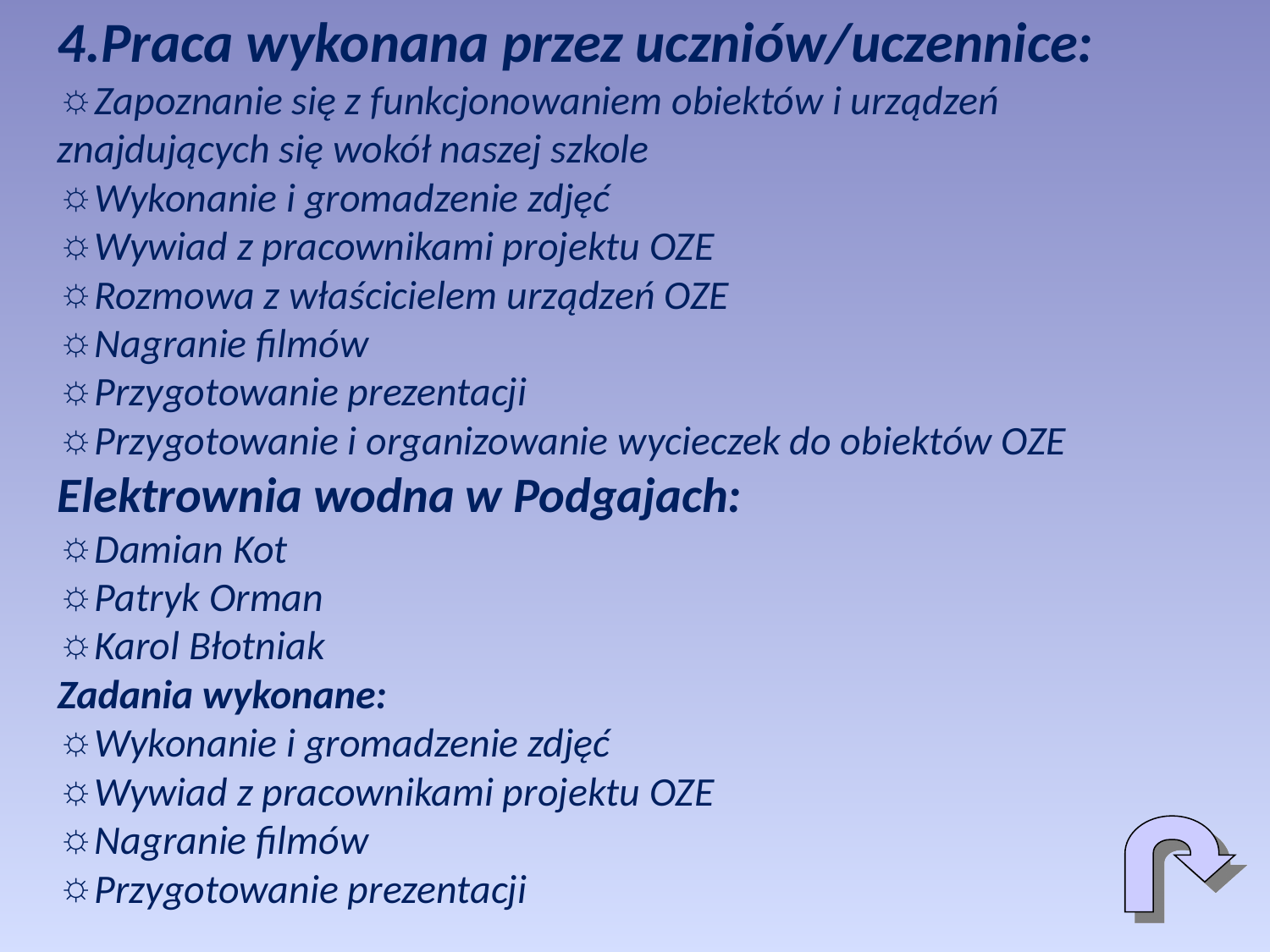

4.Praca wykonana przez uczniów/uczennice:
Zapoznanie się z funkcjonowaniem obiektów i urządzeń 	znajdujących się wokół naszej szkole
Wykonanie i gromadzenie zdjęć
Wywiad z pracownikami projektu OZE
Rozmowa z właścicielem urządzeń OZE
Nagranie filmów
Przygotowanie prezentacji
Przygotowanie i organizowanie wycieczek do obiektów OZE
Elektrownia wodna w Podgajach:
Damian Kot
Patryk Orman
Karol Błotniak
Zadania wykonane:
Wykonanie i gromadzenie zdjęć
Wywiad z pracownikami projektu OZE
Nagranie filmów
Przygotowanie prezentacji